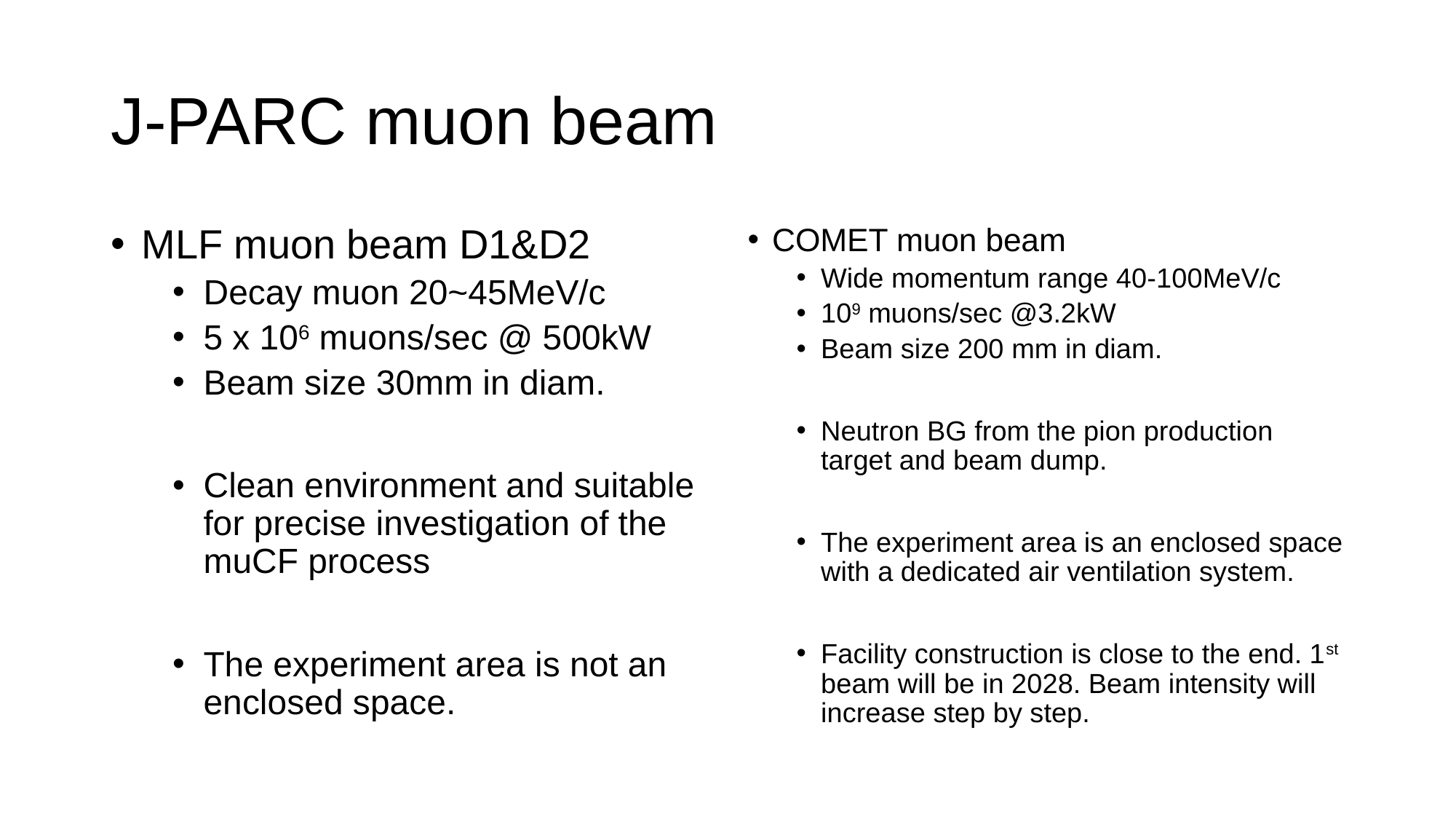

# J-PARC muon beam
MLF muon beam D1&D2
Decay muon 20~45MeV/c
5 x 106 muons/sec @ 500kW
Beam size 30mm in diam.

Clean environment and suitable for precise investigation of the muCF process

The experiment area is not an enclosed space.
COMET muon beam
Wide momentum range 40-100MeV/c
109 muons/sec @3.2kW
Beam size 200 mm in diam.

Neutron BG from the pion production target and beam dump.

The experiment area is an enclosed space with a dedicated air ventilation system.

Facility construction is close to the end. 1st beam will be in 2028. Beam intensity will increase step by step.